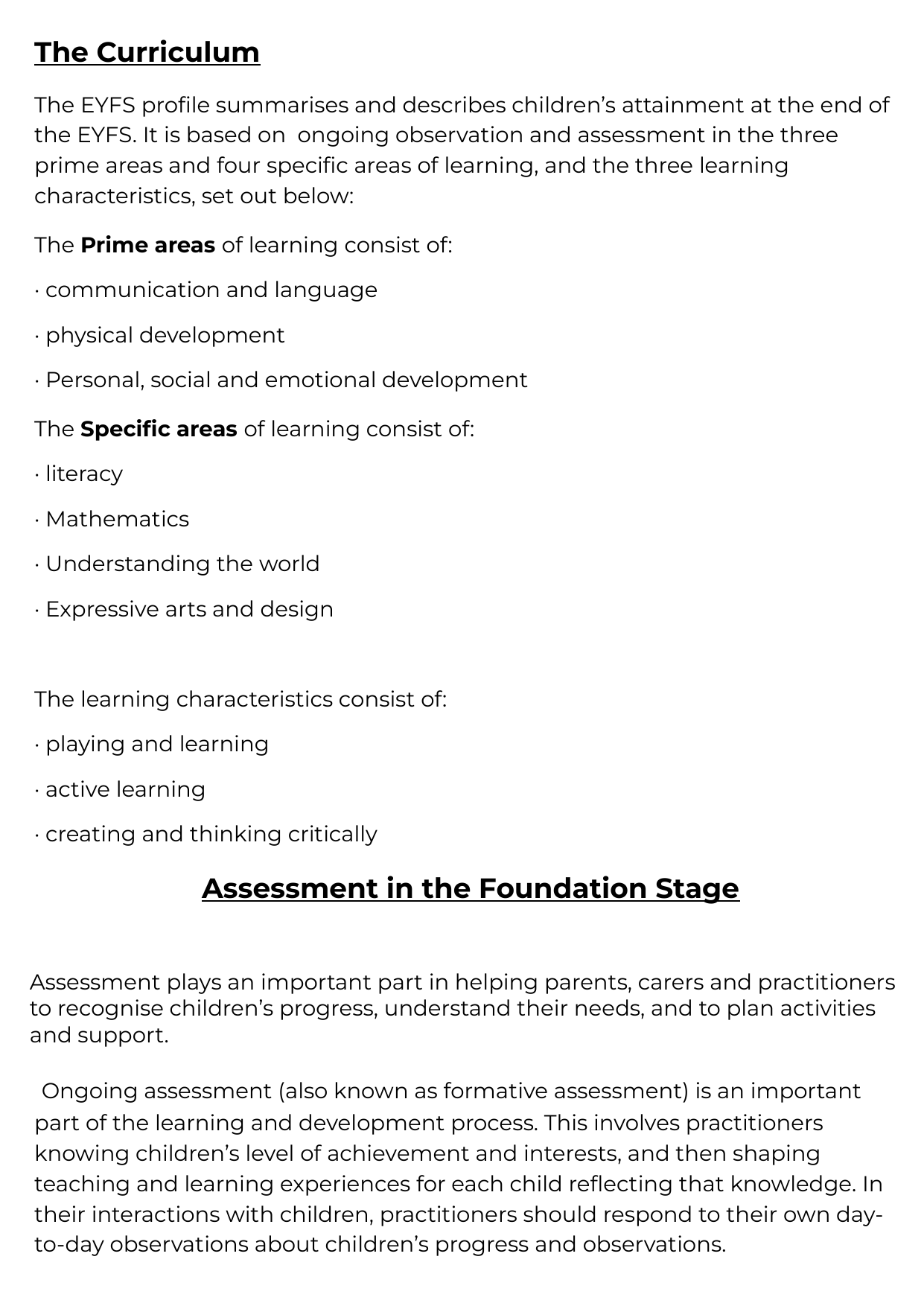

| The Curriculum The EYFS profile summarises and describes children’s attainment at the end of the EYFS. It is based on  ongoing observation and assessment in the three prime areas and four specific areas of learning, and the three learning characteristics, set out below: The Prime areas of learning consist of: · communication and language · physical development · Personal, social and emotional development The Specific areas of learning consist of: · literacy · Mathematics · Understanding the world · Expressive arts and design The learning characteristics consist of: · playing and learning · active learning · creating and thinking critically Assessment in the Foundation Stage Assessment plays an important part in helping parents, carers and practitioners to recognise children’s progress, understand their needs, and to plan activities and support.   Ongoing assessment (also known as formative assessment) is an important part of the learning and development process. This involves practitioners knowing children’s level of achievement and interests, and then shaping teaching and learning experiences for each child reflecting that knowledge. In their interactions with children, practitioners should respond to their own day-to-day observations about children’s progress and observations. |
| --- |